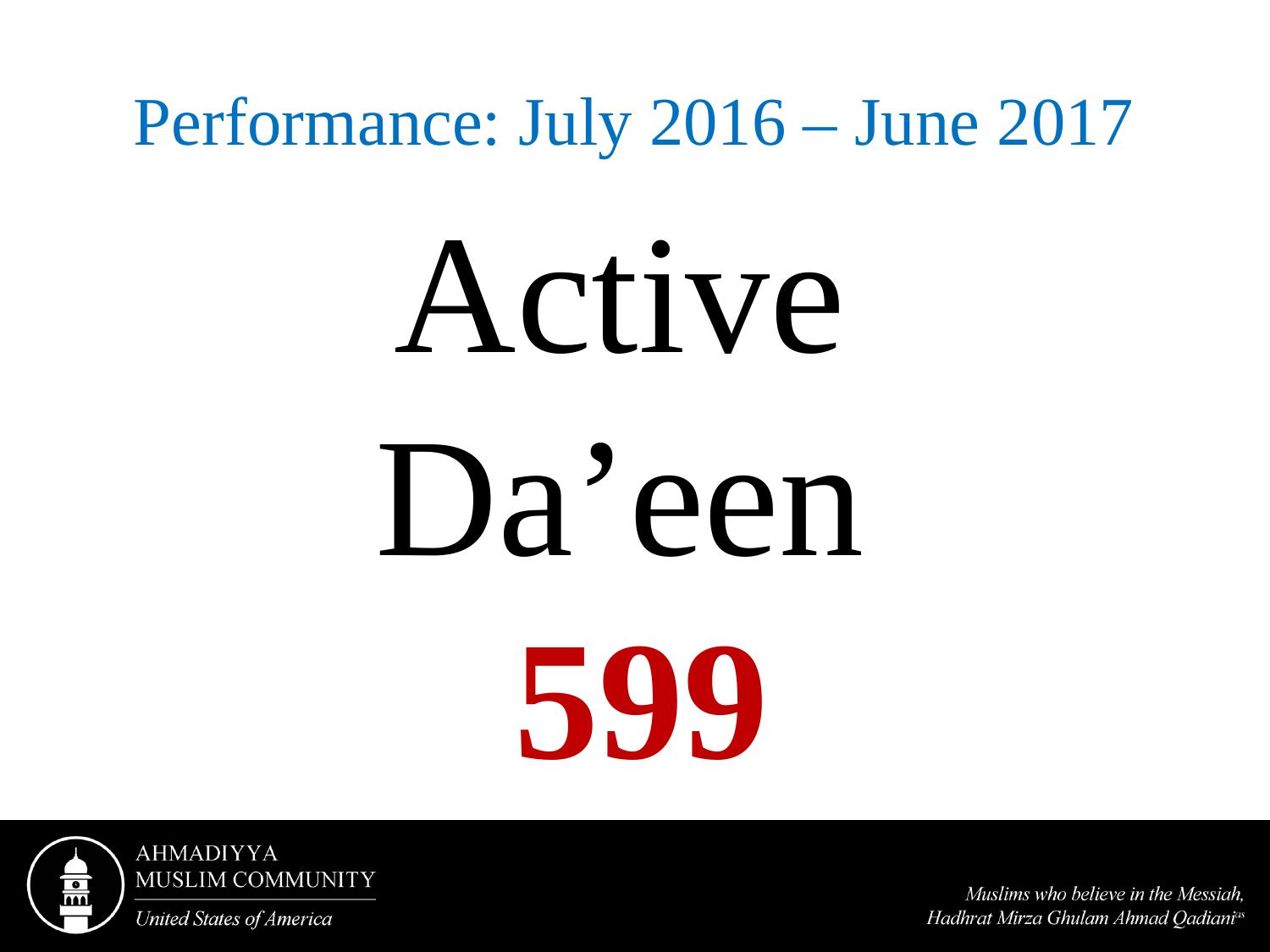

# Performance: July 2016 – June 2017
Active
Da’een
599